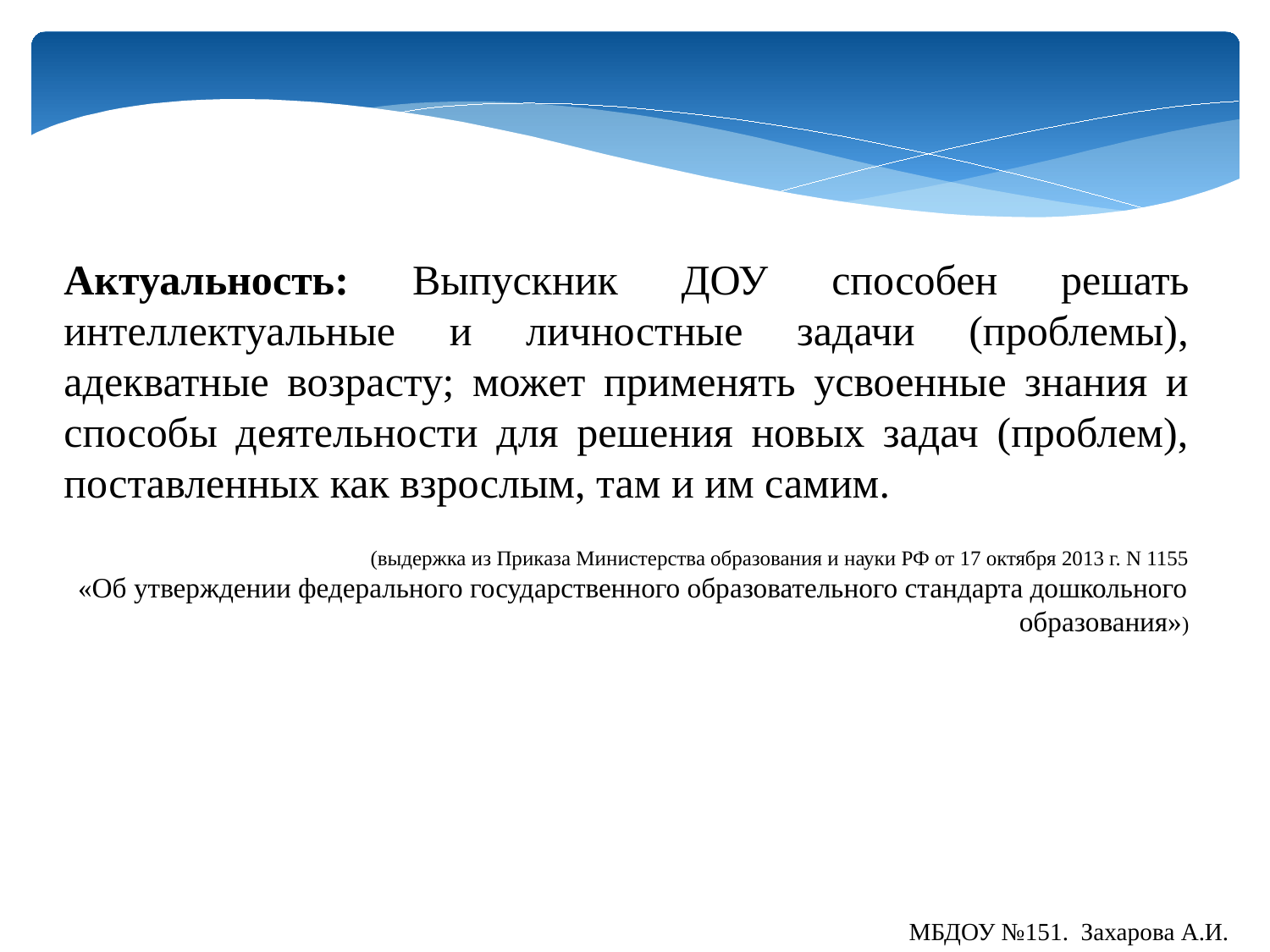

Актуальность: Выпускник ДОУ способен решать интеллектуальные и личностные задачи (проблемы), адекватные возрасту; может применять усвоенные знания и способы деятельности для решения новых задач (проблем), поставленных как взрослым, там и им самим.

(выдержка из Приказа Министерства образования и науки РФ от 17 октября 2013 г. N 1155
«Об утверждении федерального государственного образовательного стандарта дошкольного образования»)
МБДОУ №151.  Захарова А.И.